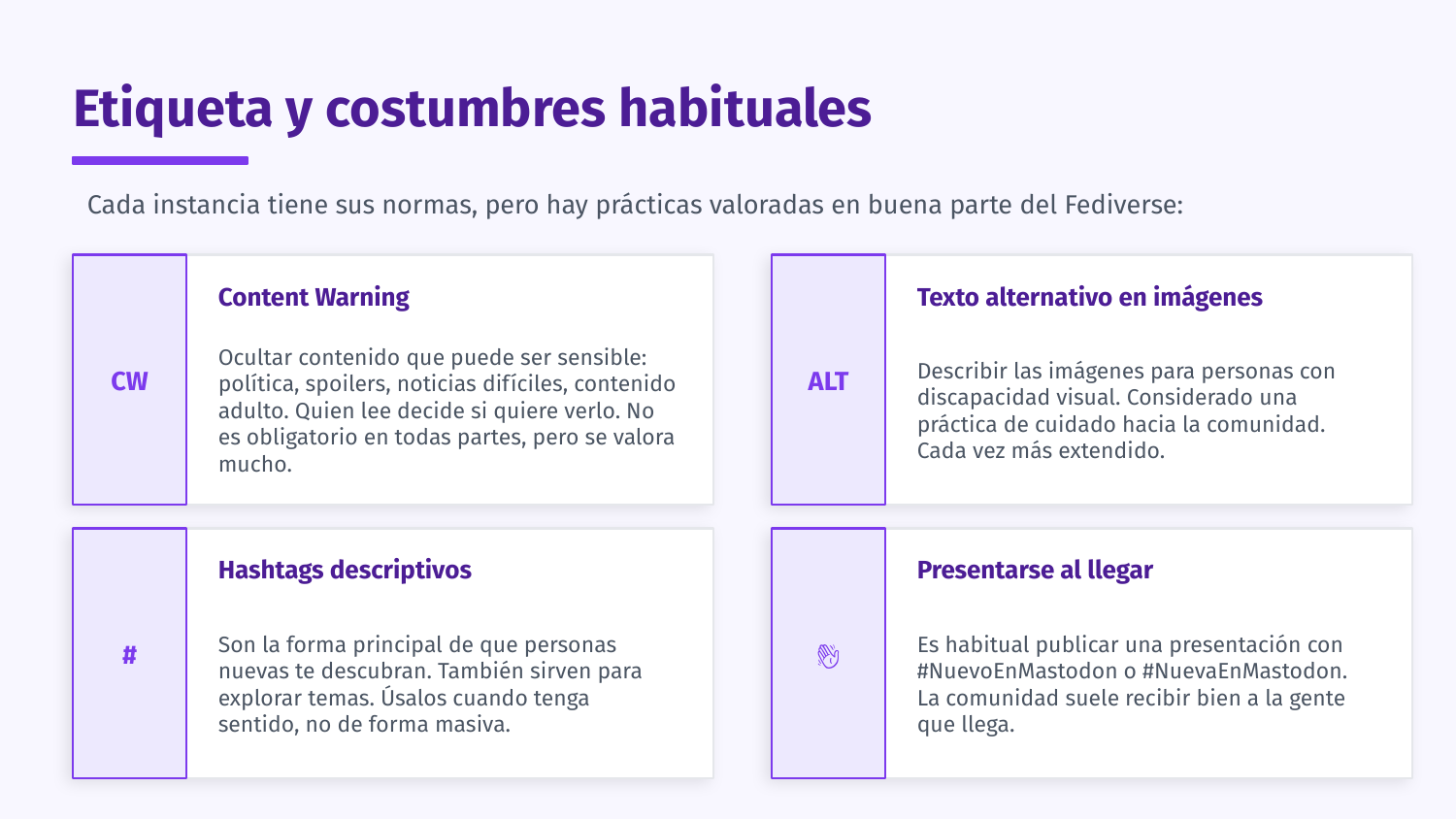

Etiqueta y costumbres habituales

Cada instancia tiene sus normas, pero hay prácticas valoradas en buena parte del Fediverse:

CW

ALT
Content Warning
Texto alternativo en imágenes
Ocultar contenido que puede ser sensible: política, spoilers, noticias difíciles, contenido adulto. Quien lee decide si quiere verlo. No es obligatorio en todas partes, pero se valora mucho.
Describir las imágenes para personas con discapacidad visual. Considerado una práctica de cuidado hacia la comunidad. Cada vez más extendido.

#

👋
Hashtags descriptivos
Presentarse al llegar
Son la forma principal de que personas nuevas te descubran. También sirven para explorar temas. Úsalos cuando tenga sentido, no de forma masiva.
Es habitual publicar una presentación con #NuevoEnMastodon o #NuevaEnMastodon. La comunidad suele recibir bien a la gente que llega.